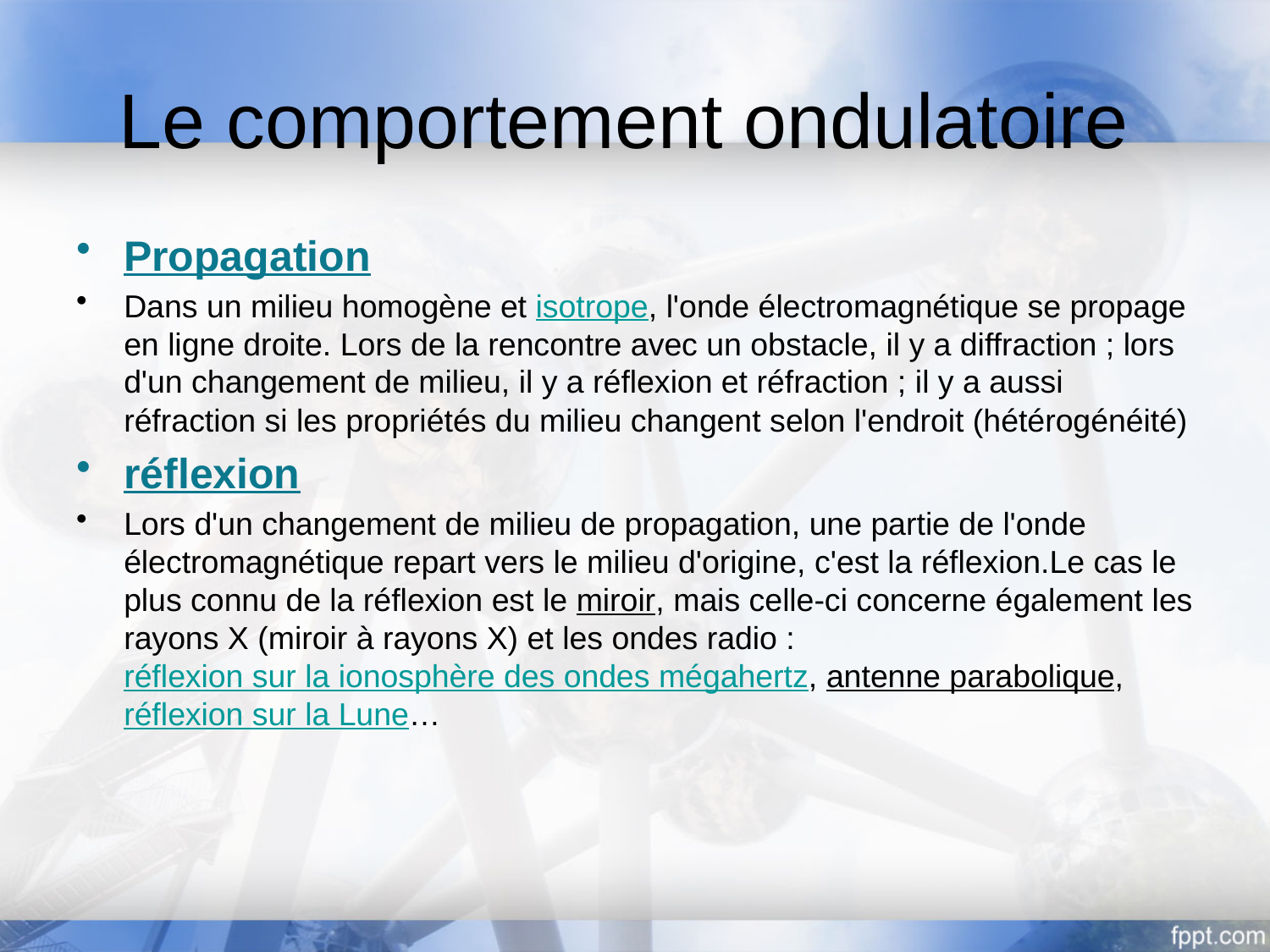

# Le comportement ondulatoire
Propagation
Dans un milieu homogène et isotrope, l'onde électromagnétique se propage en ligne droite. Lors de la rencontre avec un obstacle, il y a diffraction ; lors d'un changement de milieu, il y a réflexion et réfraction ; il y a aussi réfraction si les propriétés du milieu changent selon l'endroit (hétérogénéité)
réflexion
Lors d'un changement de milieu de propagation, une partie de l'onde électromagnétique repart vers le milieu d'origine, c'est la réflexion.Le cas le plus connu de la réflexion est le miroir, mais celle-ci concerne également les rayons X (miroir à rayons X) et les ondes radio : réflexion sur la ionosphère des ondes mégahertz, antenne parabolique, réflexion sur la Lune…